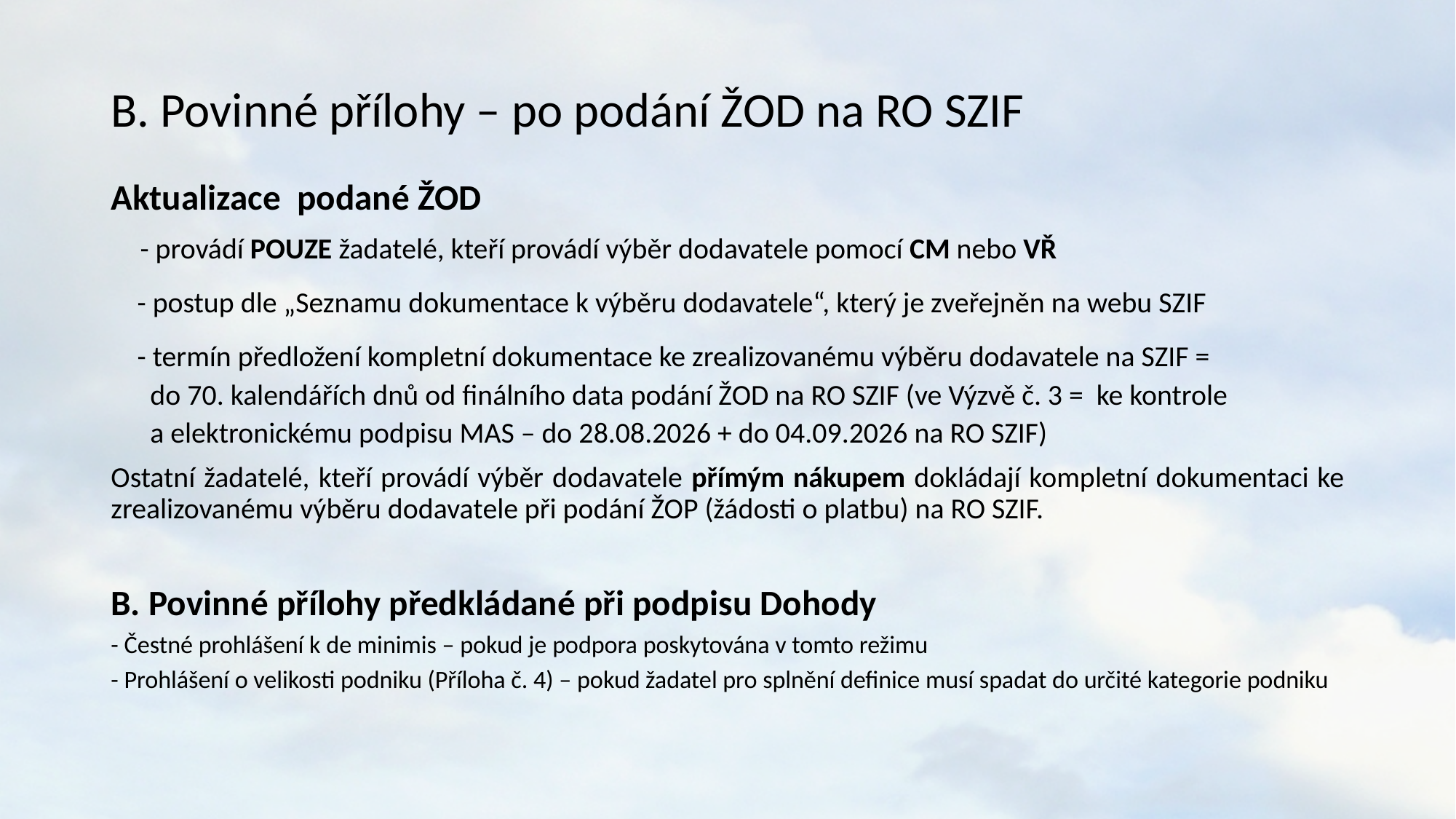

# B. Povinné přílohy – po podání ŽOD na RO SZIF
Aktualizace  podané ŽOD
    - provádí POUZE žadatelé, kteří provádí výběr dodavatele pomocí CM nebo VŘ
    - postup dle „Seznamu dokumentace k výběru dodavatele“, který je zveřejněn na webu SZIF
    - termín předložení kompletní dokumentace ke zrealizovanému výběru dodavatele na SZIF =
      do 70. kalendářích dnů od finálního data podání ŽOD na RO SZIF (ve Výzvě č. 3 =  ke kontrole
      a elektronickému podpisu MAS – do 28.08.2026 + do 04.09.2026 na RO SZIF)
Ostatní žadatelé, kteří provádí výběr dodavatele přímým nákupem dokládají kompletní dokumentaci ke zrealizovanému výběru dodavatele při podání ŽOP (žádosti o platbu) na RO SZIF.

B. Povinné přílohy předkládané při podpisu Dohody
- Čestné prohlášení k de minimis – pokud je podpora poskytována v tomto režimu
- Prohlášení o velikosti podniku (Příloha č. 4) – pokud žadatel pro splnění definice musí spadat do určité kategorie podniku